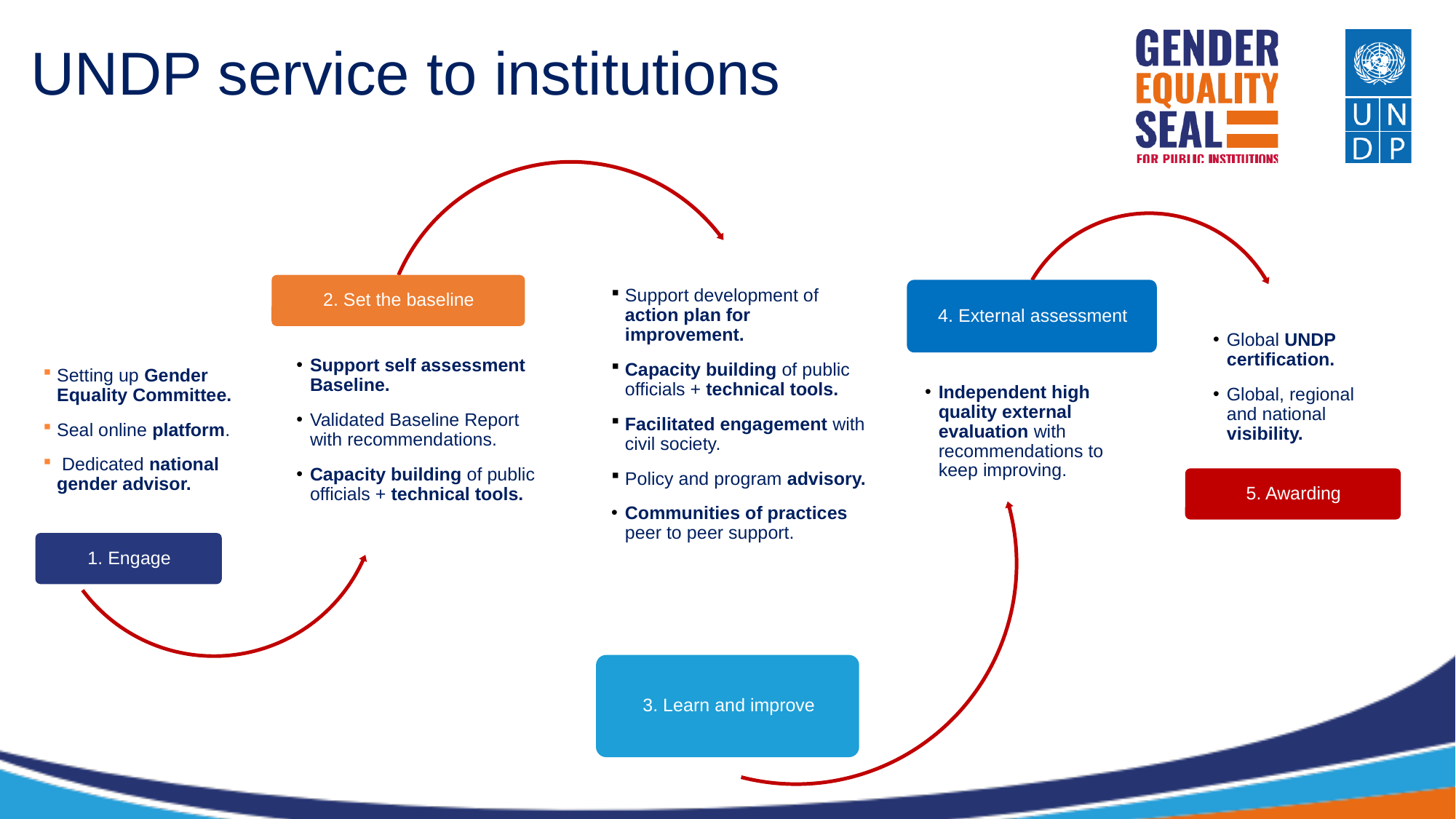

Setting up Gender Equality Committee.
Seal online platform.
 Dedicated national gender advisor.
1. Engage
Support self assessment Baseline.
Validated Baseline Report with recommendations.
Capacity building of public officials + technical tools.
2. Set the baseline
Support development of action plan for improvement.
Capacity building of public officials + technical tools.
Facilitated engagement with civil society.
Policy and program advisory.
Communities of practices peer to peer support.
3. Learn and improve
Independent high quality external evaluation with recommendations to keep improving.
4. External assessment
Global UNDP certification.
Global, regional and national visibility.
5. Awarding
UNDP service to institutions